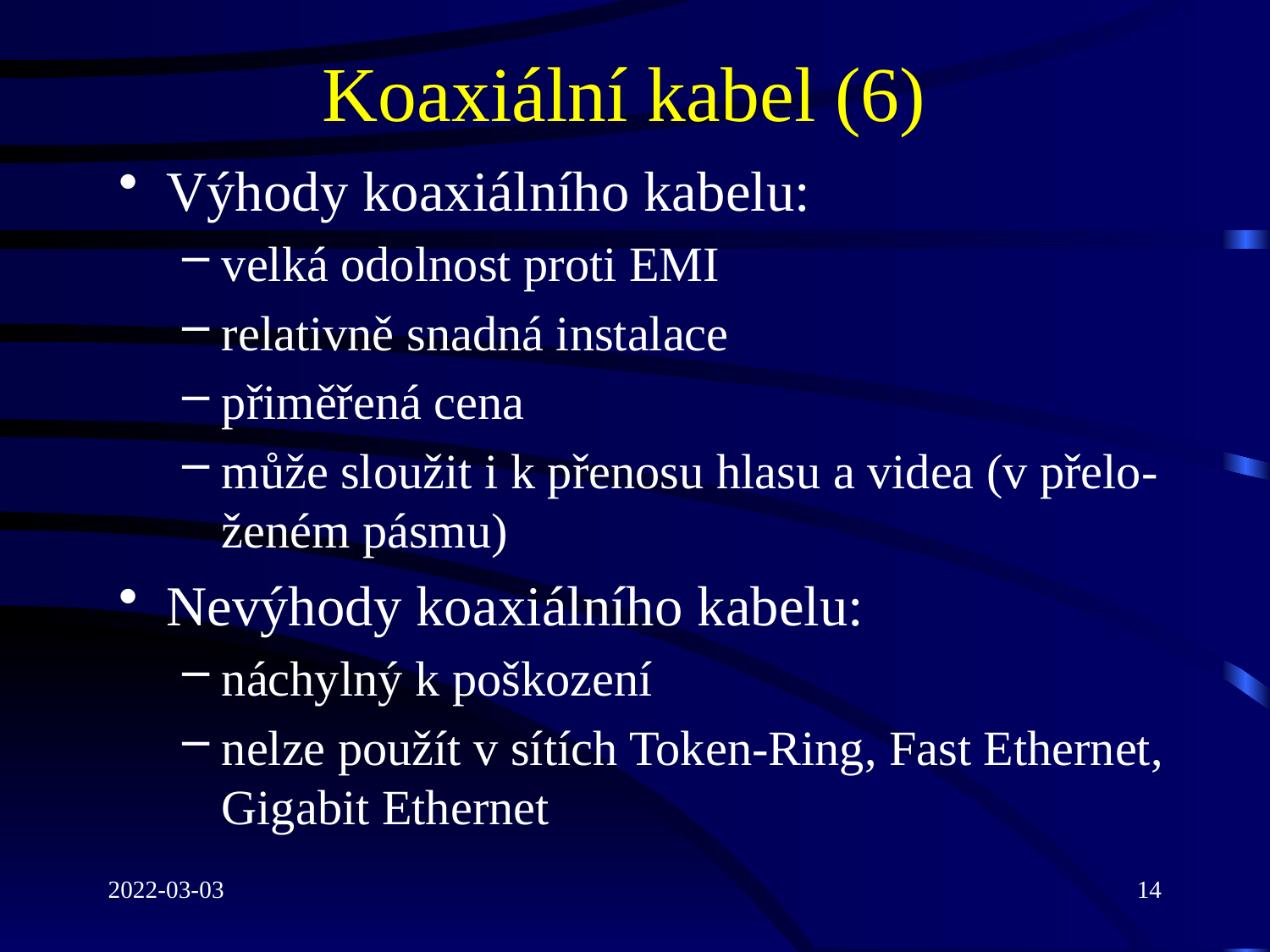

# Koaxiální kabel (6)
Výhody koaxiálního kabelu:
velká odolnost proti EMI
relativně snadná instalace
přiměřená cena
může sloužit i k přenosu hlasu a videa (v přelo-ženém pásmu)
Nevýhody koaxiálního kabelu:
náchylný k poškození
nelze použít v sítích Token-Ring, Fast Ethernet, Gigabit Ethernet
2022-03-03
14